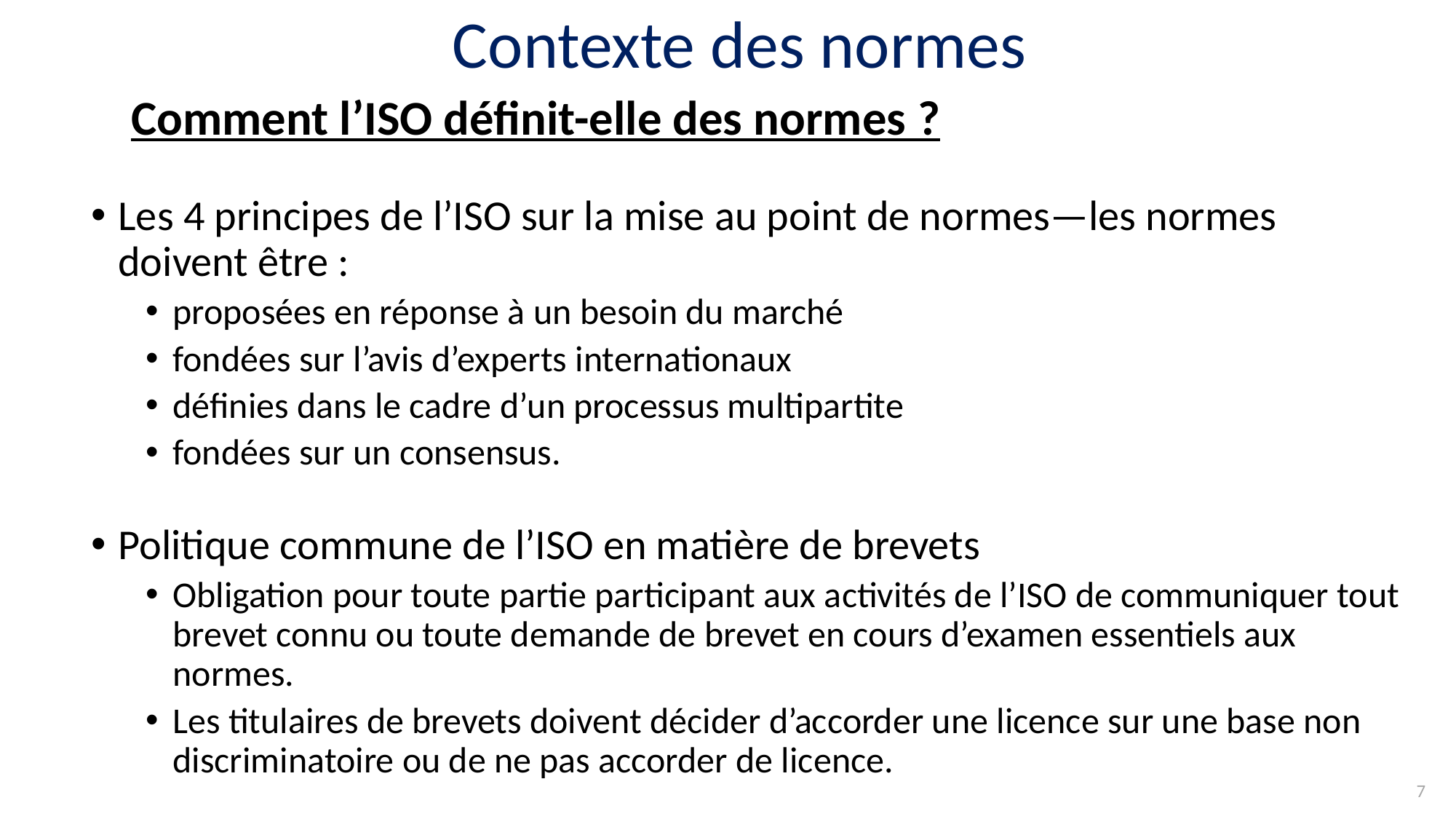

# Contexte des normes
Comment l’ISO définit-elle des normes ?

Les 4 principes de l’ISO sur la mise au point de normes—les normes
doivent être :
proposées en réponse à un besoin du marché
fondées sur l’avis d’experts internationaux
définies dans le cadre d’un processus multipartite
fondées sur un consensus.

Politique commune de l’ISO en matière de brevets
Obligation pour toute partie participant aux activités de l’ISO de communiquer tout brevet connu ou toute demande de brevet en cours d’examen essentiels aux normes.
Les titulaires de brevets doivent décider d’accorder une licence sur une base non discriminatoire ou de ne pas accorder de licence.
7